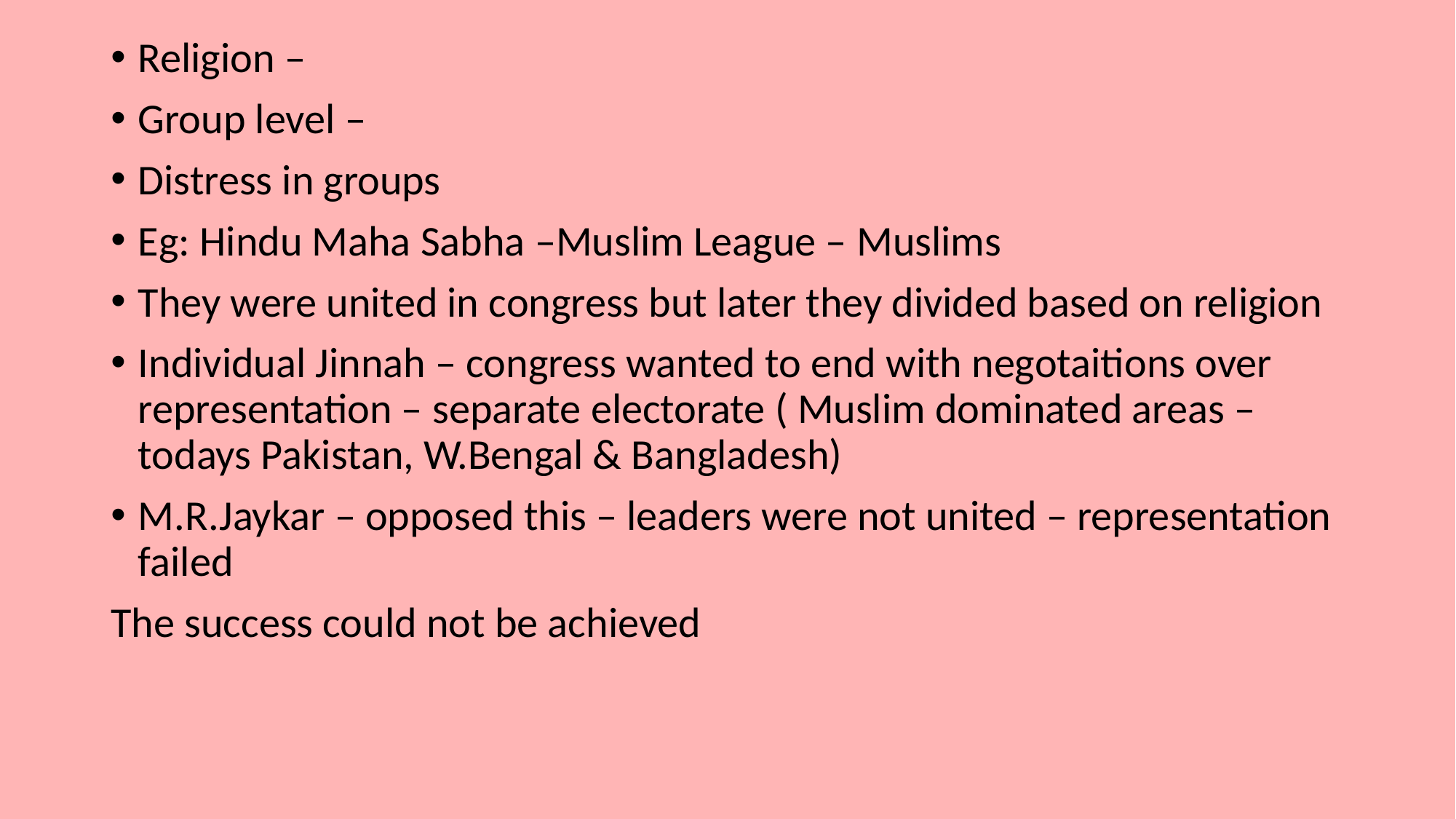

Religion –
Group level –
Distress in groups
Eg: Hindu Maha Sabha –Muslim League – Muslims
They were united in congress but later they divided based on religion
Individual Jinnah – congress wanted to end with negotaitions over representation – separate electorate ( Muslim dominated areas – todays Pakistan, W.Bengal & Bangladesh)
M.R.Jaykar – opposed this – leaders were not united – representation failed
The success could not be achieved